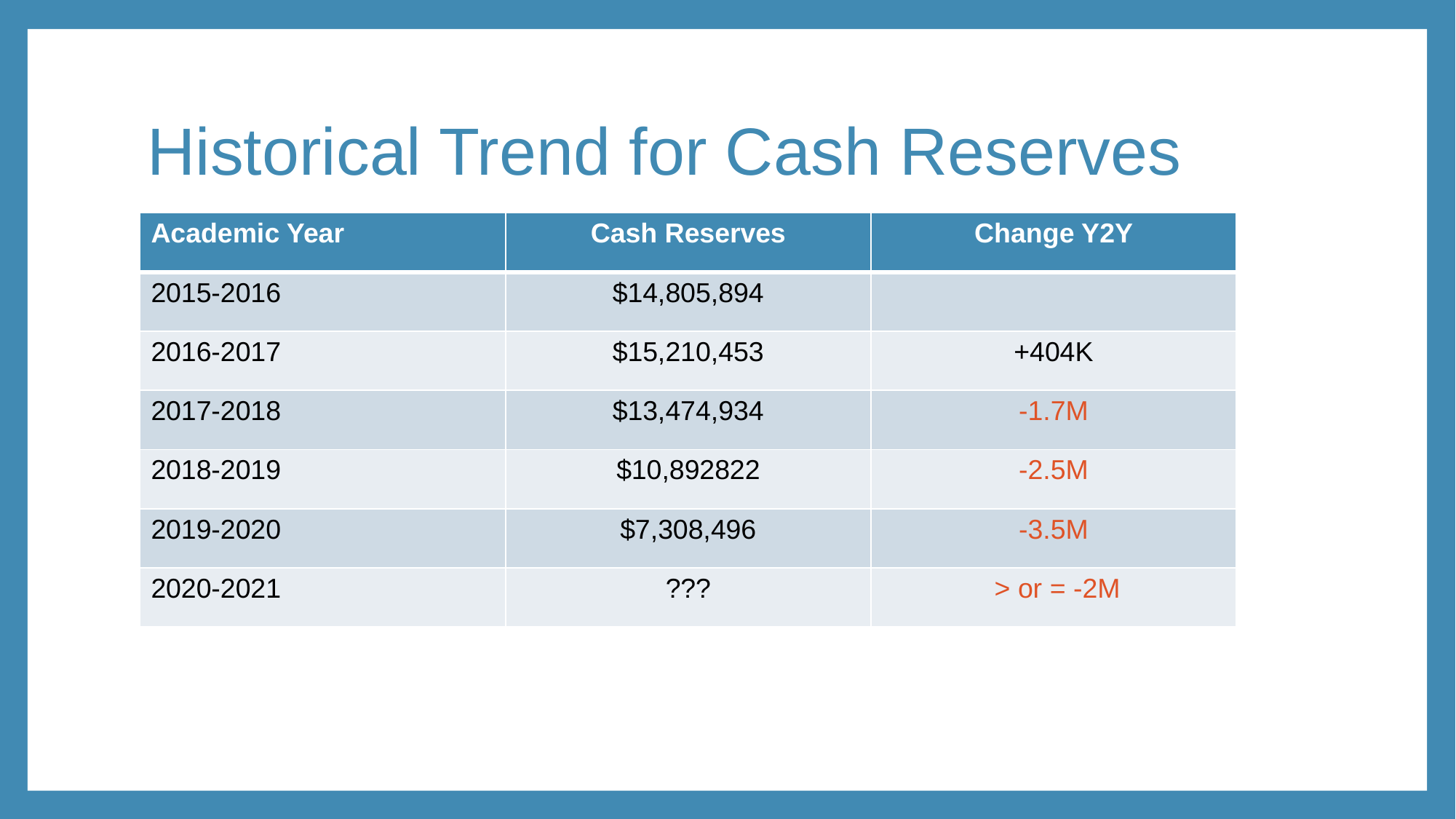

# Historical Trend for Cash Reserves
| Academic Year | Cash Reserves | Change Y2Y |
| --- | --- | --- |
| 2015-2016 | $14,805,894 |  |
| 2016-2017 | $15,210,453 | +404K |
| 2017-2018 | $13,474,934 | -1.7M |
| 2018-2019 | $10,892822 | -2.5M |
| 2019-2020 | $7,308,496 | -3.5M |
| 2020-2021 | ??? | > or = -2M |